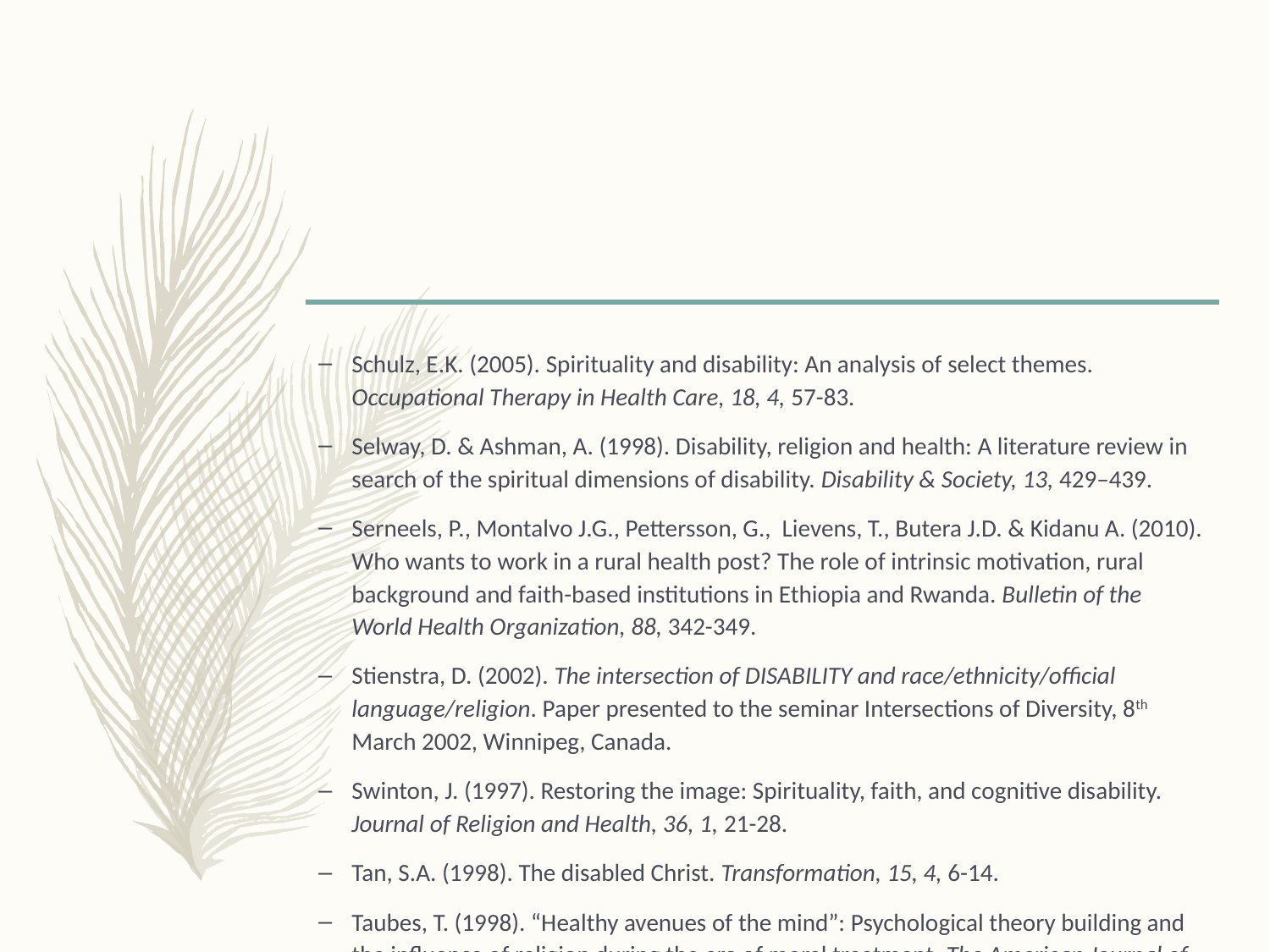

#
Schulz, E.K. (2005). Spirituality and disability: An analysis of select themes. Occupational Therapy in Health Care, 18, 4, 57-83.
Selway, D. & Ashman, A. (1998). Disability, religion and health: A literature review in search of the spiritual dimensions of disability. Disability & Society, 13, 429–439.
Serneels, P., Montalvo J.G., Pettersson, G.,  Lievens, T., Butera J.D. & Kidanu A. (2010). Who wants to work in a rural health post? The role of intrinsic motivation, rural background and faith-based institutions in Ethiopia and Rwanda. Bulletin of the World Health Organization, 88, 342-349.
Stienstra, D. (2002). The intersection of DISABILITY and race/ethnicity/official language/religion. Paper presented to the seminar Intersections of Diversity, 8th March 2002, Winnipeg, Canada.
Swinton, J. (1997). Restoring the image: Spirituality, faith, and cognitive disability. Journal of Religion and Health, 36, 1, 21-28.
Tan, S.A. (1998). The disabled Christ. Transformation, 15, 4, 6-14.
Taubes, T. (1998). “Healthy avenues of the mind”: Psychological theory building and the influence of religion during the era of moral treatment. The American Journal of Psychiatry, 155, 8, 1001-1008.
Terpstra, N. (2011). Charity, civil society, and social capital in Islamic and Christian societies, 1200-1700: Models and hypotheses for comparative research. In B. Ibrahim (Ed.). The first annual conference on Arab philanthropy and civic engagement: Selected research. Cairo: John D. Gerhart Center for Philanthropy and Civic Engagement.
The Mental Health and Poverty Project. (2010). Developing and adopting mental health policies and plans in Africa: Lessons from South Africa, Uganda and Zambia. Cape Town: University of Cape Town.
The Pew Forum (2012) The global religious landscape: A report on the size and distribution of the world’s major religious groups as of 2010. Washington, DC: The Pew Forum on Religion & Public Life.